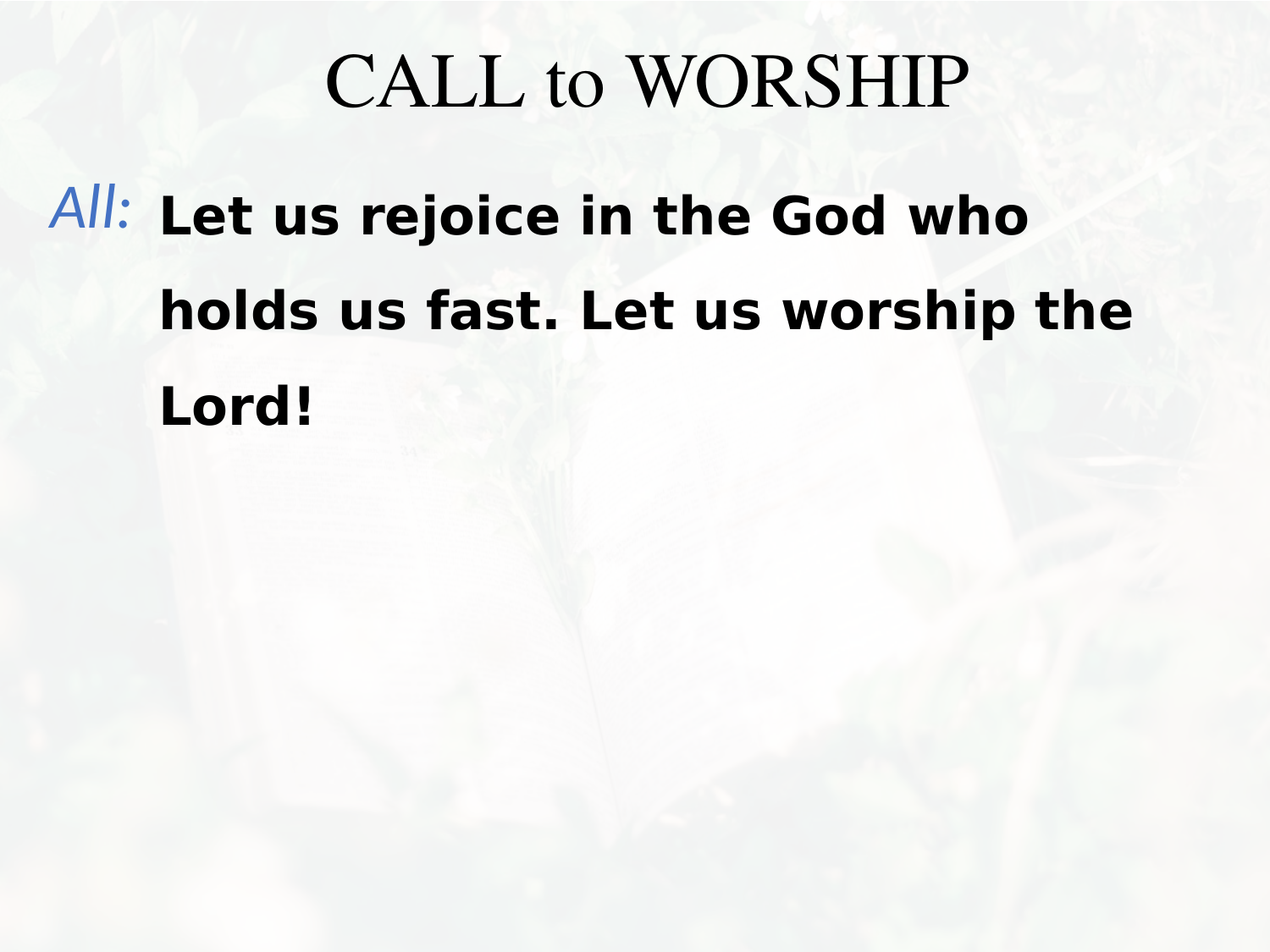

Let us rejoice in the God who holds us fast. Let us worship the Lord!